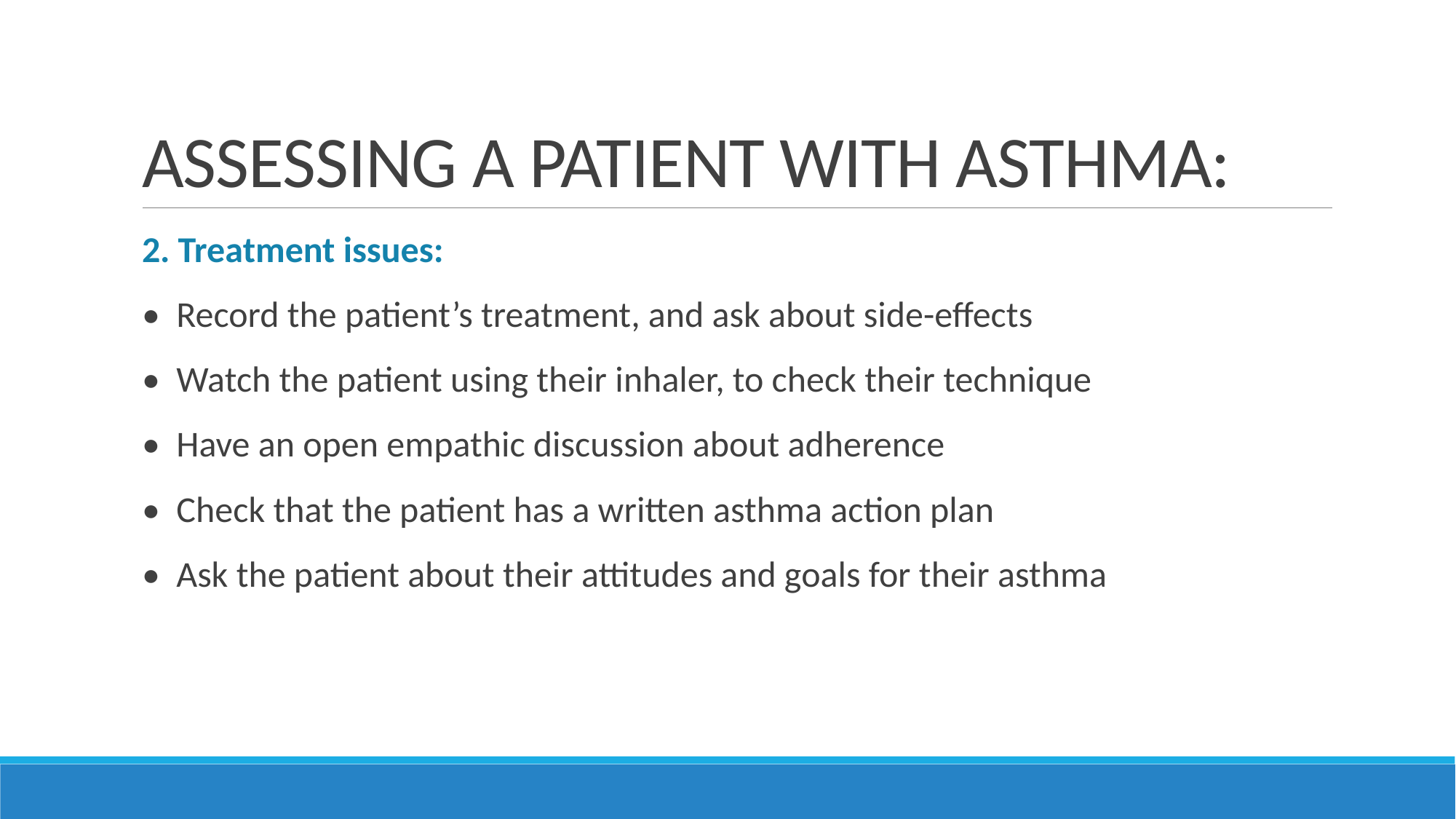

# ASSESSING A PATIENT WITH ASTHMA:
2. Treatment issues:
•  Record the patient’s treatment, and ask about side-effects
•  Watch the patient using their inhaler, to check their technique
•  Have an open empathic discussion about adherence
•  Check that the patient has a written asthma action plan
•  Ask the patient about their attitudes and goals for their asthma